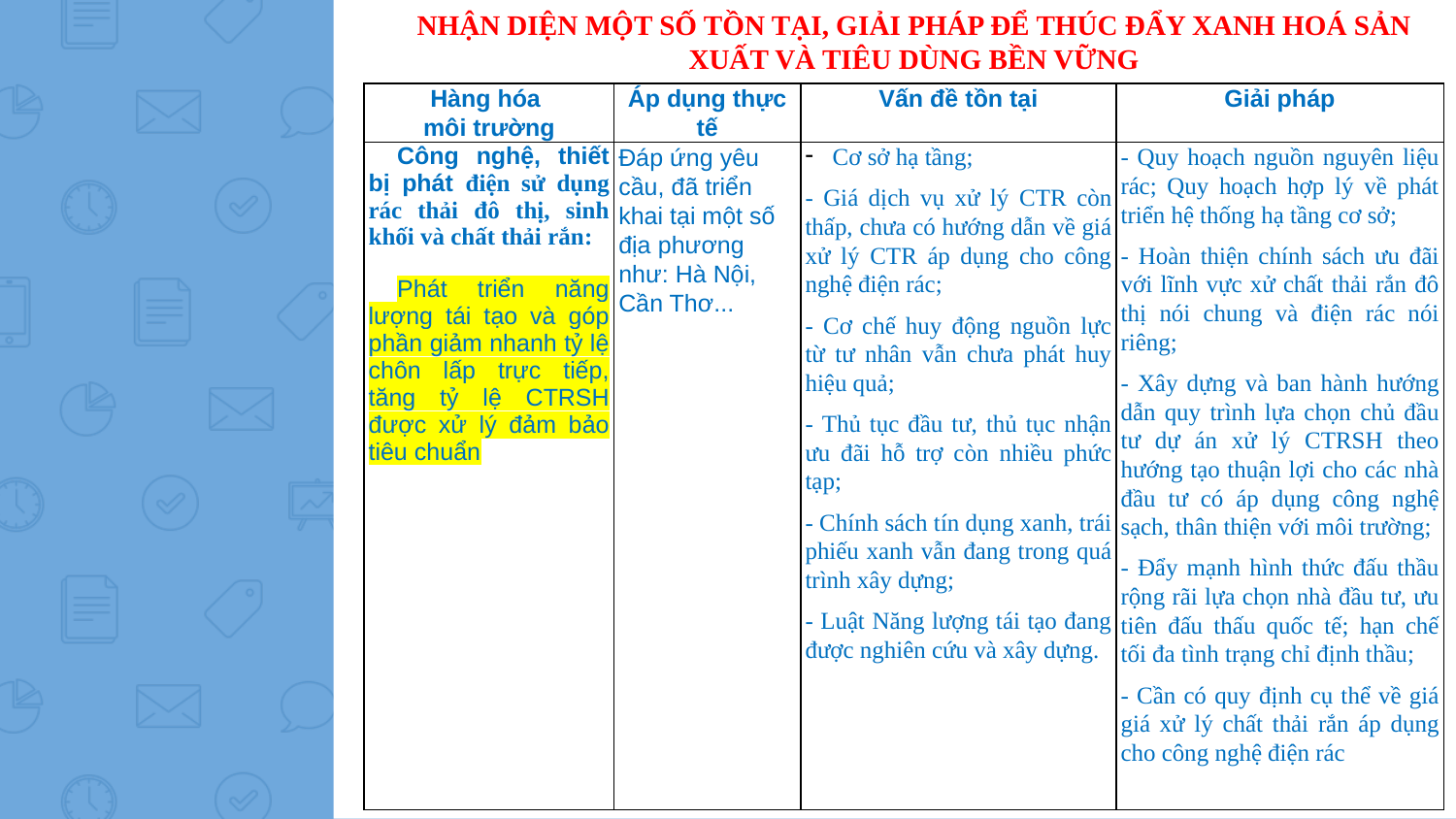

NHẬN DIỆN MỘT SỐ TỒN TẠI, GIẢI PHÁP ĐỂ THÚC ĐẨY XANH HOÁ SẢN XUẤT VÀ TIÊU DÙNG BỀN VỮNG
| Hàng hóa môi trường | Áp dụng thực tế | Vấn đề tồn tại | Giải pháp |
| --- | --- | --- | --- |
| Công nghệ, thiết bị phát điện sử dụng rác thải đô thị, sinh khối và chất thải rắn: Phát triển năng lượng tái tạo và góp phần giảm nhanh tỷ lệ chôn lấp trực tiếp, tăng tỷ lệ CTRSH được xử lý đảm bảo tiêu chuẩn | Đáp ứng yêu cầu, đã triển khai tại một số địa phương như: Hà Nội, Cần Thơ... | Cơ sở hạ tầng; - Giá dịch vụ xử lý CTR còn thấp, chưa có hướng dẫn về giá xử lý CTR áp dụng cho công nghệ điện rác; - Cơ chế huy động nguồn lực từ tư nhân vẫn chưa phát huy hiệu quả; - Thủ tục đầu tư, thủ tục nhận ưu đãi hỗ trợ còn nhiều phức tạp; - Chính sách tín dụng xanh, trái phiếu xanh vẫn đang trong quá trình xây dựng; - Luật Năng lượng tái tạo đang được nghiên cứu và xây dựng. | - Quy hoạch nguồn nguyên liệu rác; Quy hoạch hợp lý về phát triển hệ thống hạ tầng cơ sở; - Hoàn thiện chính sách ưu đãi với lĩnh vực xử chất thải rắn đô thị nói chung và điện rác nói riêng; - Xây dựng và ban hành hướng dẫn quy trình lựa chọn chủ đầu tư dự án xử lý CTRSH theo hướng tạo thuận lợi cho các nhà đầu tư có áp dụng công nghệ sạch, thân thiện với môi trường; - Đẩy mạnh hình thức đấu thầu rộng rãi lựa chọn nhà đầu tư, ưu tiên đấu thấu quốc tế; hạn chế tối đa tình trạng chỉ định thầu; - Cần có quy định cụ thể về giá giá xử lý chất thải rắn áp dụng cho công nghệ điện rác |